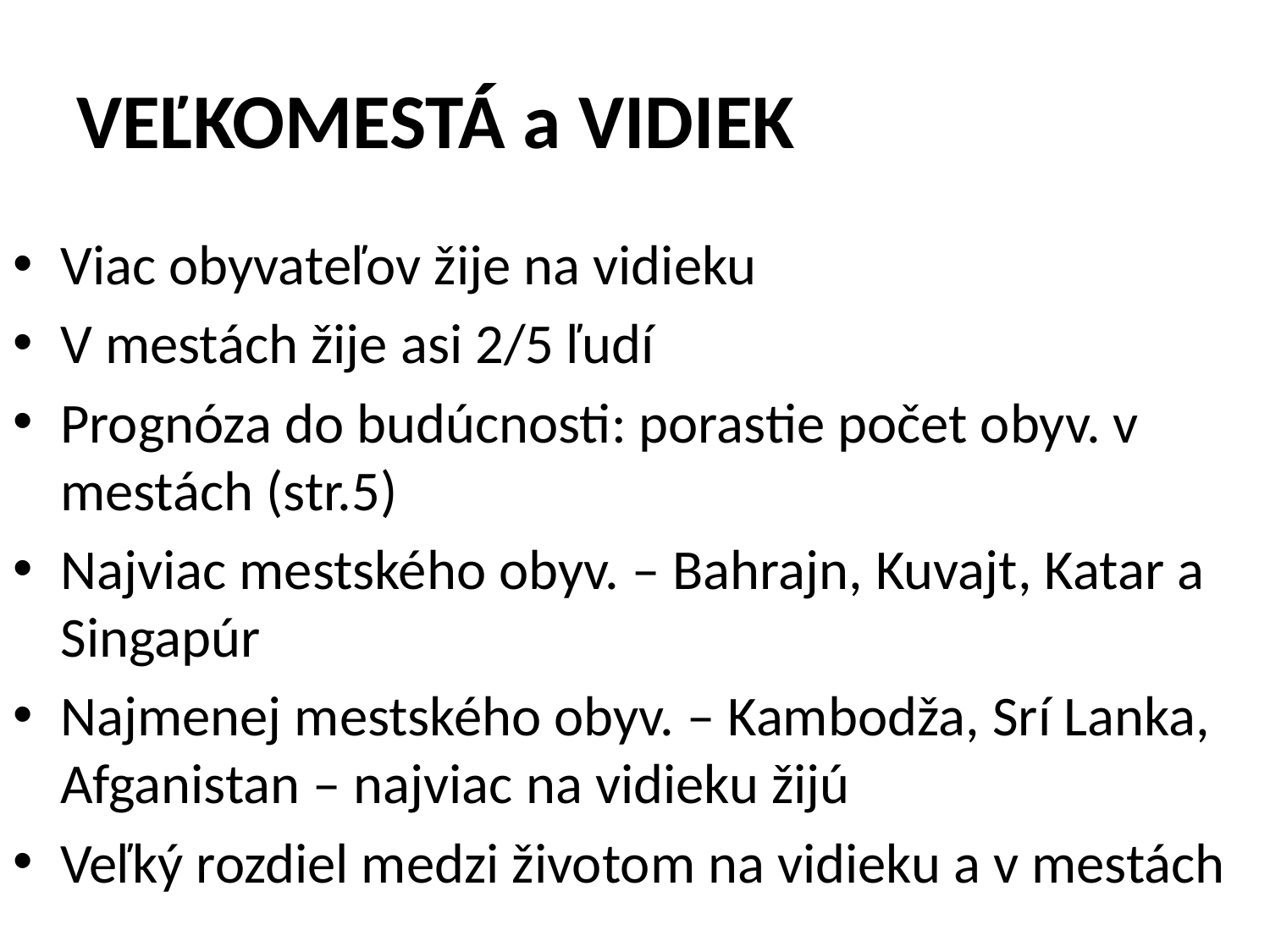

# VEĽKOMESTÁ a VIDIEK
Viac obyvateľov žije na vidieku
V mestách žije asi 2/5 ľudí
Prognóza do budúcnosti: porastie počet obyv. v mestách (str.5)
Najviac mestského obyv. – Bahrajn, Kuvajt, Katar a Singapúr
Najmenej mestského obyv. – Kambodža, Srí Lanka, Afganistan – najviac na vidieku žijú
Veľký rozdiel medzi životom na vidieku a v mestách